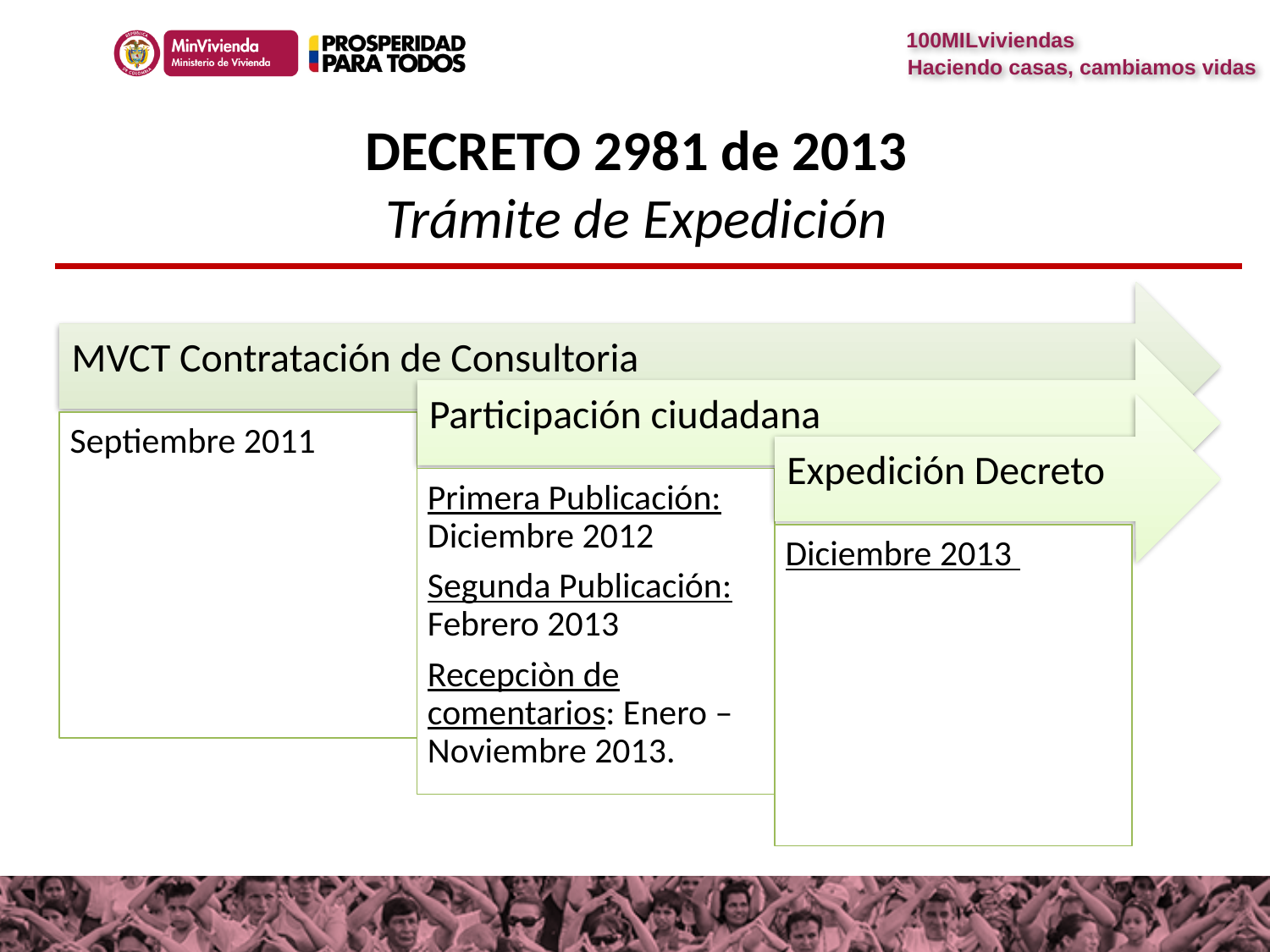

# DECRETO 2981 de 2013 Trámite de Expedición
MVCT Contratación de Consultoria
Septiembre 2011
Participación ciudadana
Primera Publicación: Diciembre 2012
Segunda Publicación:  Febrero 2013
Recepciòn de comentarios: Enero – Noviembre 2013.
Expedición Decreto
Diciembre 2013